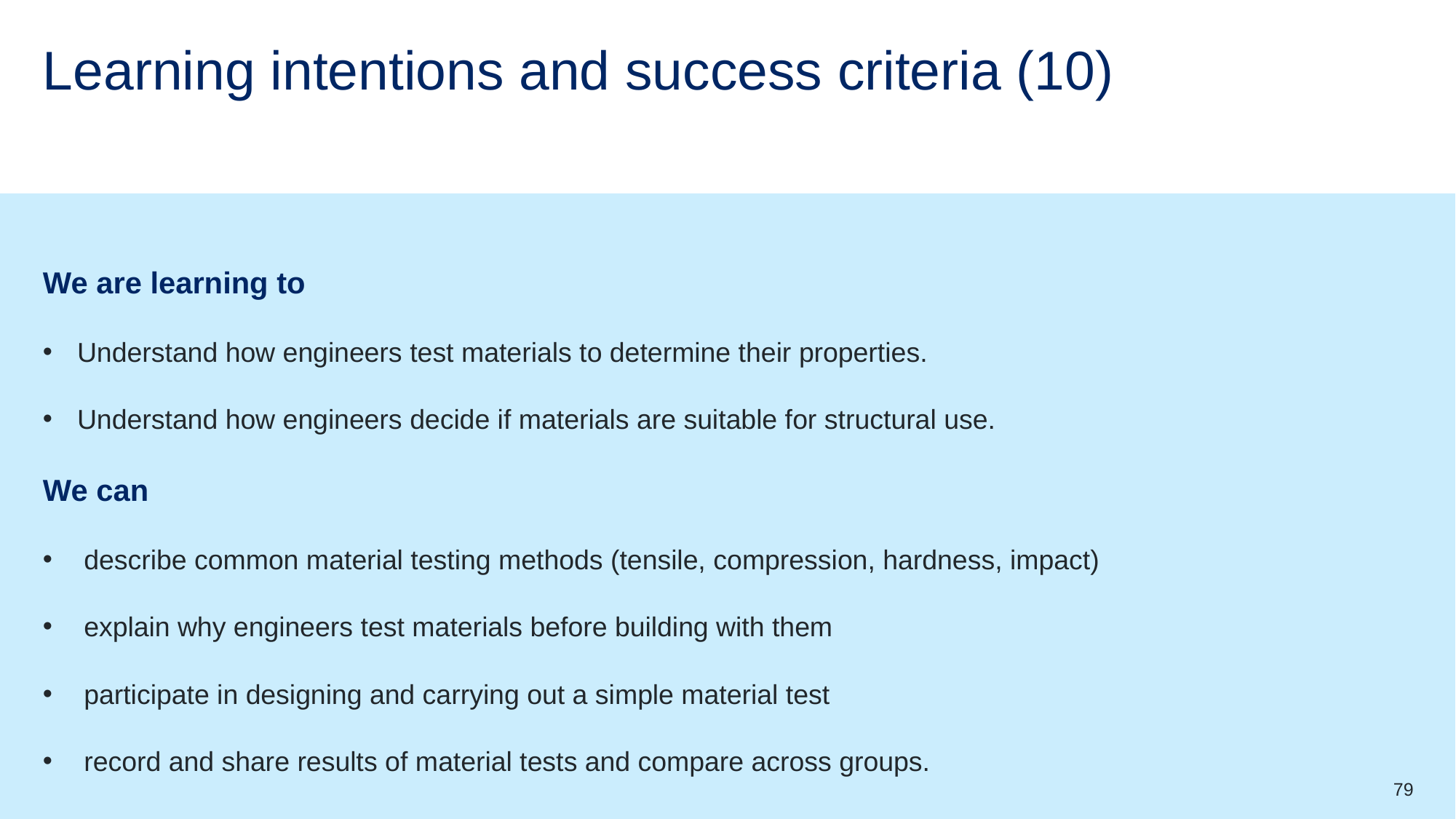

# Learning intentions and success criteria (10)
We are learning to
Understand how engineers test materials to determine their properties.
Understand how engineers decide if materials are suitable for structural use.
We can
describe common material testing methods (tensile, compression, hardness, impact)
explain why engineers test materials before building with them
participate in designing and carrying out a simple material test
record and share results of material tests and compare across groups.
79